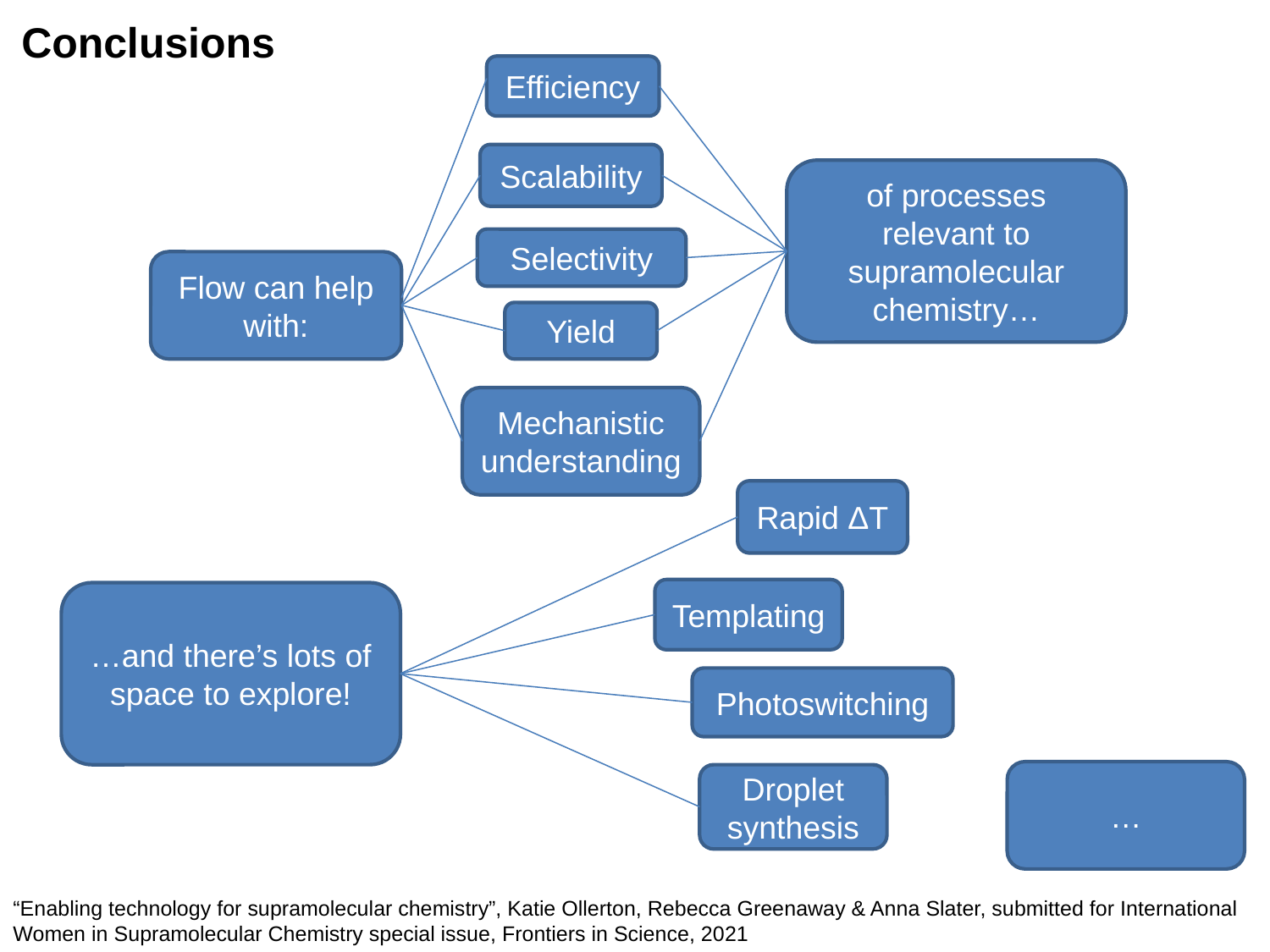

Conclusions
Efficiency
Scalability
of processes relevant to supramolecular chemistry…
Selectivity
Flow can help with:
Yield
Mechanistic understanding
Rapid ΔT
Templating
…and there’s lots of space to explore!
Photoswitching
…
Droplet synthesis
“Enabling technology for supramolecular chemistry”, Katie Ollerton, Rebecca Greenaway & Anna Slater, submitted for International Women in Supramolecular Chemistry special issue, Frontiers in Science, 2021